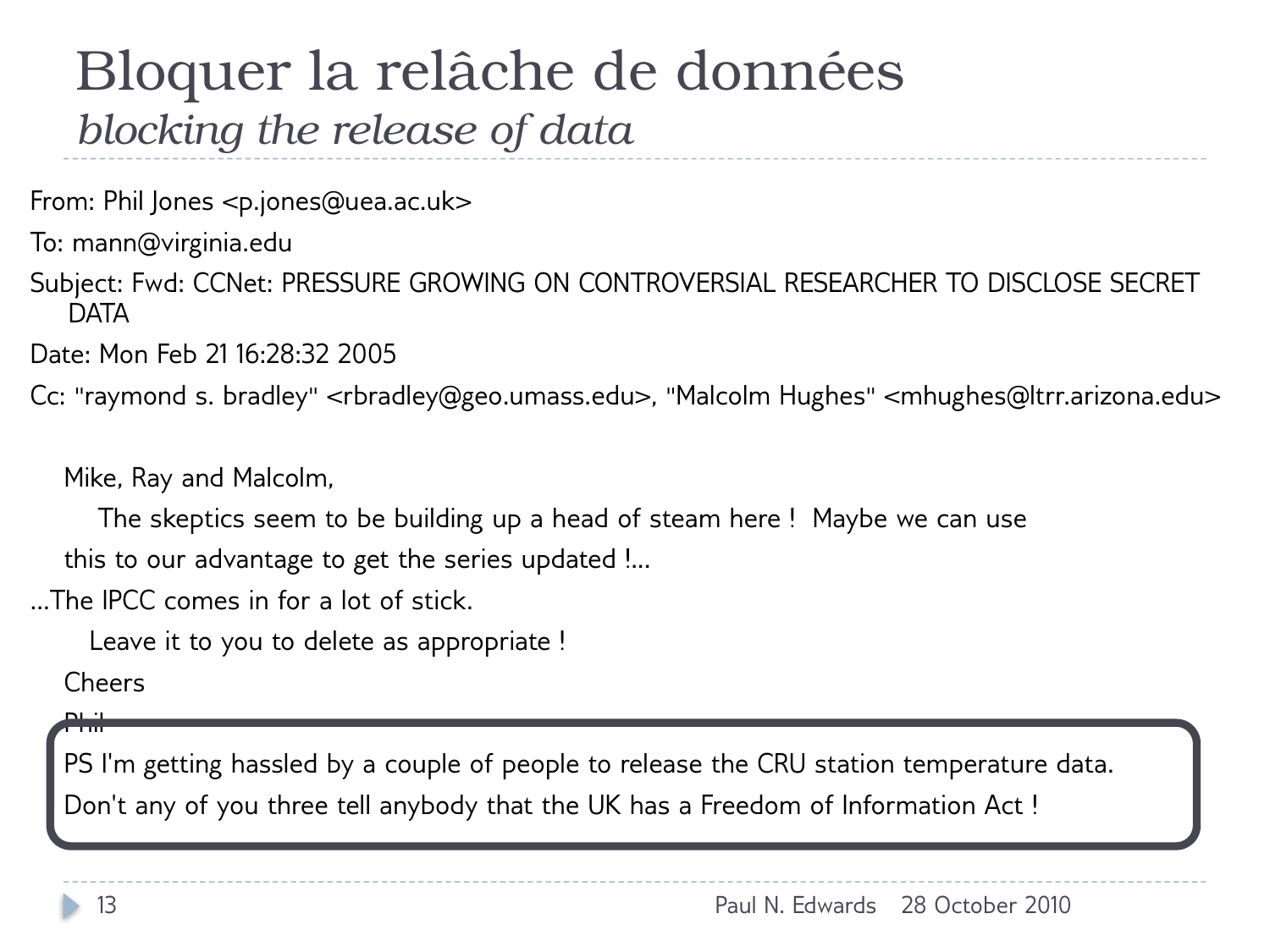

# Bloquer la relâche de données blocking the release of data
From: Phil Jones <p.jones@uea.ac.uk>
To: mann@virginia.edu
Subject: Fwd: CCNet: PRESSURE GROWING ON CONTROVERSIAL RESEARCHER TO DISCLOSE SECRET DATA
Date: Mon Feb 21 16:28:32 2005
Cc: "raymond s. bradley" <rbradley@geo.umass.edu>, "Malcolm Hughes" <mhughes@ltrr.arizona.edu>

    Mike, Ray and Malcolm,
        The skeptics seem to be building up a head of steam here !  Maybe we can use
    this to our advantage to get the series updated !...
…The IPCC comes in for a lot of stick.
       Leave it to you to delete as appropriate !
    Cheers
    Phil
    PS I'm getting hassled by a couple of people to release the CRU station temperature data.
    Don't any of you three tell anybody that the UK has a Freedom of Information Act !

13
Paul N. Edwards
28 October 2010